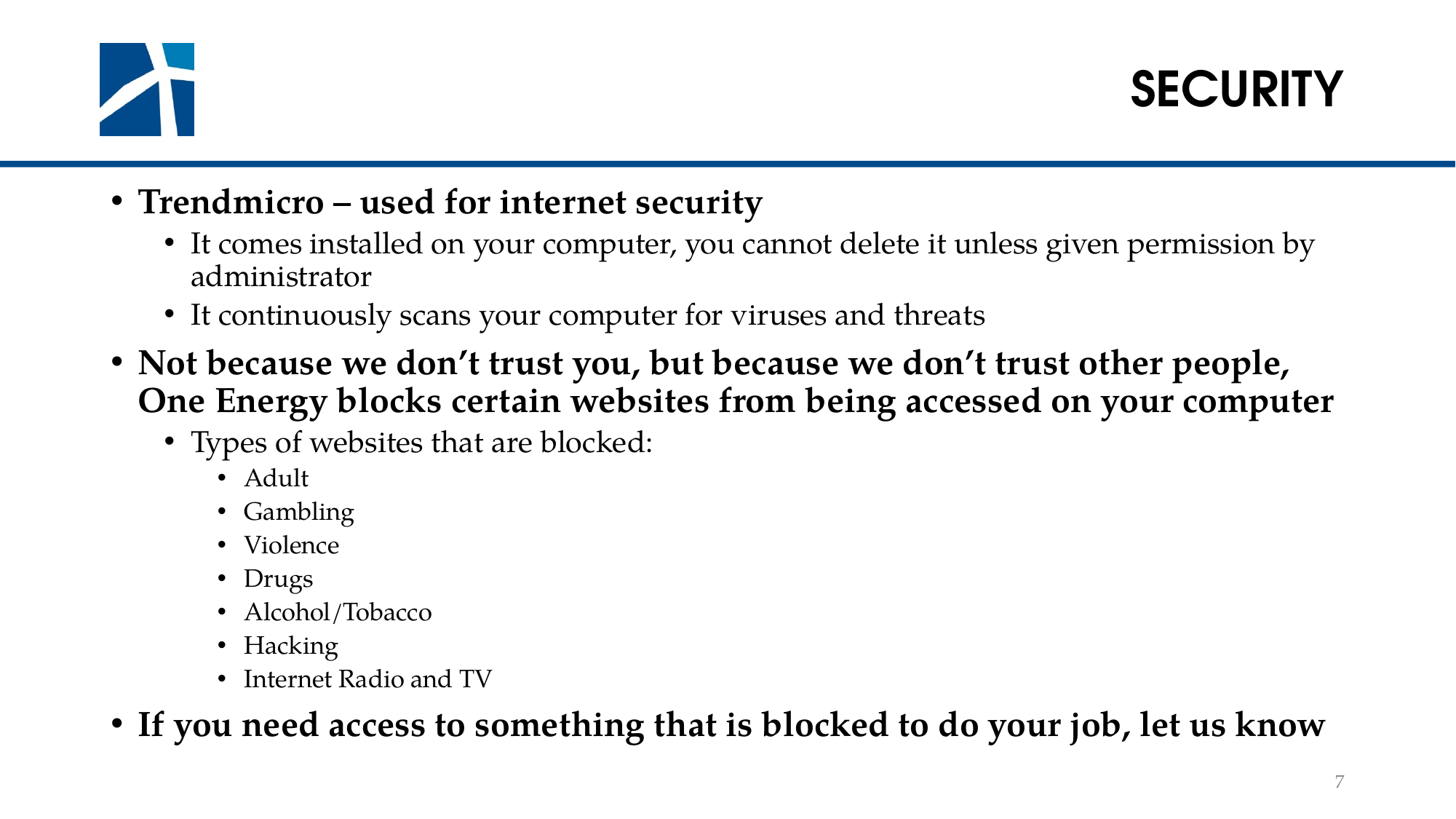

# Security
Trendmicro – used for internet security
It comes installed on your computer, you cannot delete it unless given permission by administrator
It continuously scans your computer for viruses and threats
Not because we don’t trust you, but because we don’t trust other people, One Energy blocks certain websites from being accessed on your computer
Types of websites that are blocked:
Adult
Gambling
Violence
Drugs
Alcohol/Tobacco
Hacking
Internet Radio and TV
If you need access to something that is blocked to do your job, let us know
7